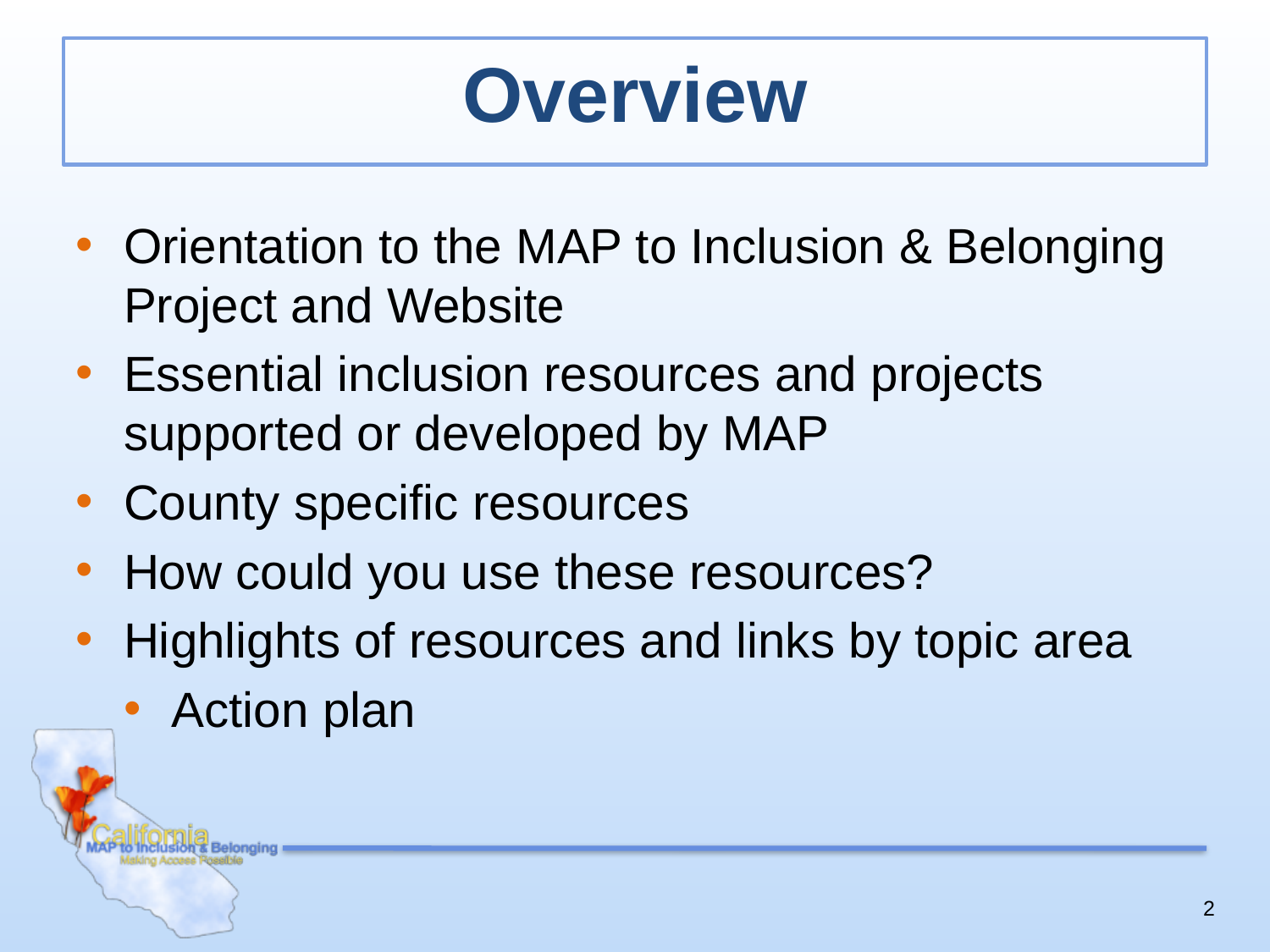

# Overview
Orientation to the MAP to Inclusion & Belonging Project and Website
Essential inclusion resources and projects supported or developed by MAP
County specific resources
How could you use these resources?
Highlights of resources and links by topic area
Action plan

2